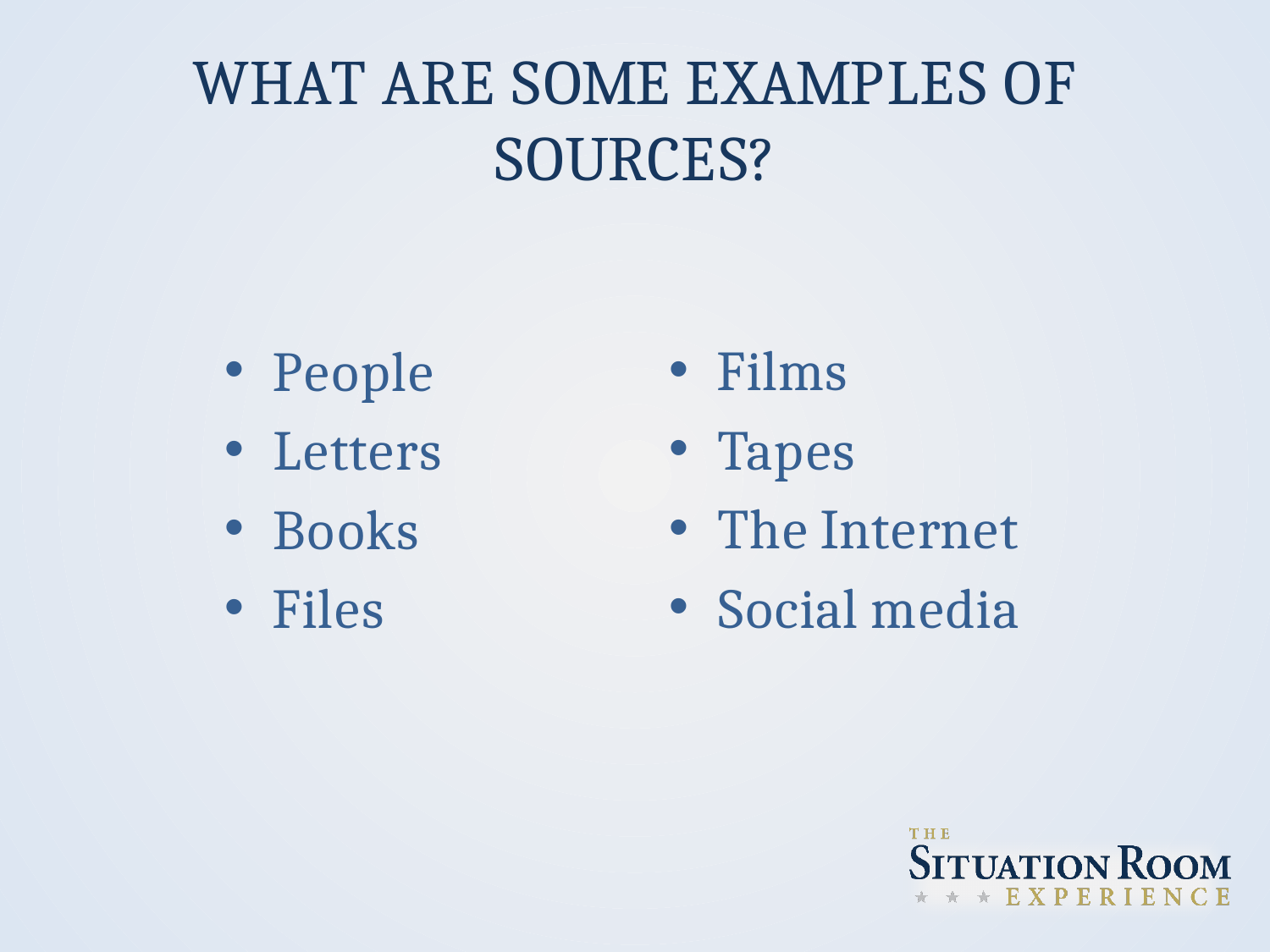

# WHAT ARE SOME EXAMPLES OF SOURCES?
Films
Tapes
The Internet
Social media
People
Letters
Books
Files